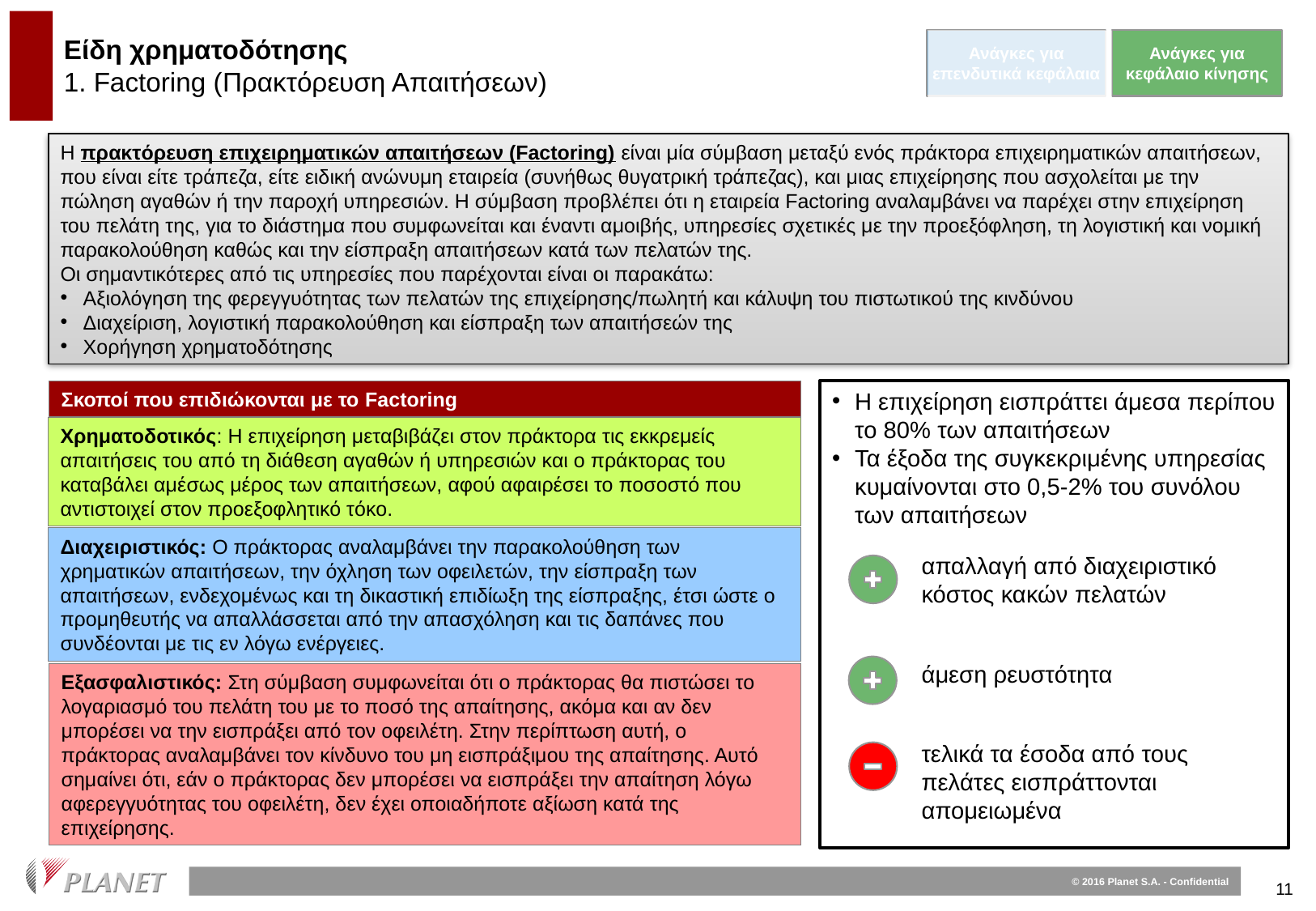

Ανάγκες για επενδυτικά κεφάλαια
Ανάγκες για κεφάλαιο κίνησης

# Είδη χρηματοδότησης 1. Factoring (Πρακτόρευση Απαιτήσεων)
Η πρακτόρευση επιχειρηματικών απαιτήσεων (Factoring) είναι μία σύμβαση μεταξύ ενός πράκτορα επιχειρηματικών απαιτήσεων, που είναι είτε τράπεζα, είτε ειδική ανώνυμη εταιρεία (συνήθως θυγατρική τράπεζας), και μιας επιχείρησης που ασχολείται με την πώληση αγαθών ή την παροχή υπηρεσιών. Η σύμβαση προβλέπει ότι η εταιρεία Factoring αναλαμβάνει να παρέχει στην επιχείρηση του πελάτη της, για το διάστημα που συμφωνείται και έναντι αμοιβής, υπηρεσίες σχετικές με την προεξόφληση, τη λογιστική και νομική παρακολούθηση καθώς και την είσπραξη απαιτήσεων κατά των πελατών της.
Οι σημαντικότερες από τις υπηρεσίες που παρέχονται είναι οι παρακάτω:
Αξιολόγηση της φερεγγυότητας των πελατών της επιχείρησης/πωλητή και κάλυψη του πιστωτικού της κινδύνου
Διαχείριση, λογιστική παρακολούθηση και είσπραξη των απαιτήσεών της
Χορήγηση χρηματοδότησης
Σκοποί που επιδιώκονται με το Factoring
Η επιχείρηση εισπράττει άμεσα περίπου το 80% των απαιτήσεων
Τα έξοδα της συγκεκριμένης υπηρεσίας κυμαίνονται στο 0,5-2% του συνόλου των απαιτήσεων
Χρηματοδοτικός: Η επιχείρηση μεταβιβάζει στον πράκτορα τις εκκρεμείς απαιτήσεις του από τη διάθεση αγαθών ή υπηρεσιών και ο πράκτορας του καταβάλει αμέσως μέρος των απαιτήσεων, αφού αφαιρέσει το ποσοστό που αντιστοιχεί στον προεξοφλητικό τόκο.
Διαχειριστικός: Ο πράκτορας αναλαμβάνει την παρακολούθηση των χρηματικών απαιτήσεων, την όχληση των οφειλετών, την είσπραξη των απαιτήσεων, ενδεχομένως και τη δικαστική επιδίωξη της είσπραξης, έτσι ώστε ο προμηθευτής να απαλλάσσεται από την απασχόληση και τις δαπάνες που συνδέονται με τις εν λόγω ενέργειες.
απαλλαγή από διαχειριστικό κόστος κακών πελατών

άμεση ρευστότητα

Εξασφαλιστικός: Στη σύμβαση συμφωνείται ότι ο πράκτορας θα πιστώσει το λογαριασμό του πελάτη του με το ποσό της απαίτησης, ακόμα και αν δεν μπορέσει να την εισπράξει από τον οφειλέτη. Στην περίπτωση αυτή, ο πράκτορας αναλαμβάνει τον κίνδυνο του μη εισπράξιμου της απαίτησης. Αυτό σημαίνει ότι, εάν ο πράκτορας δεν μπορέσει να εισπράξει την απαίτηση λόγω αφερεγγυότητας του οφειλέτη, δεν έχει οποιαδήποτε αξίωση κατά της επιχείρησης.
τελικά τα έσοδα από τους πελάτες εισπράττονται απομειωμένα